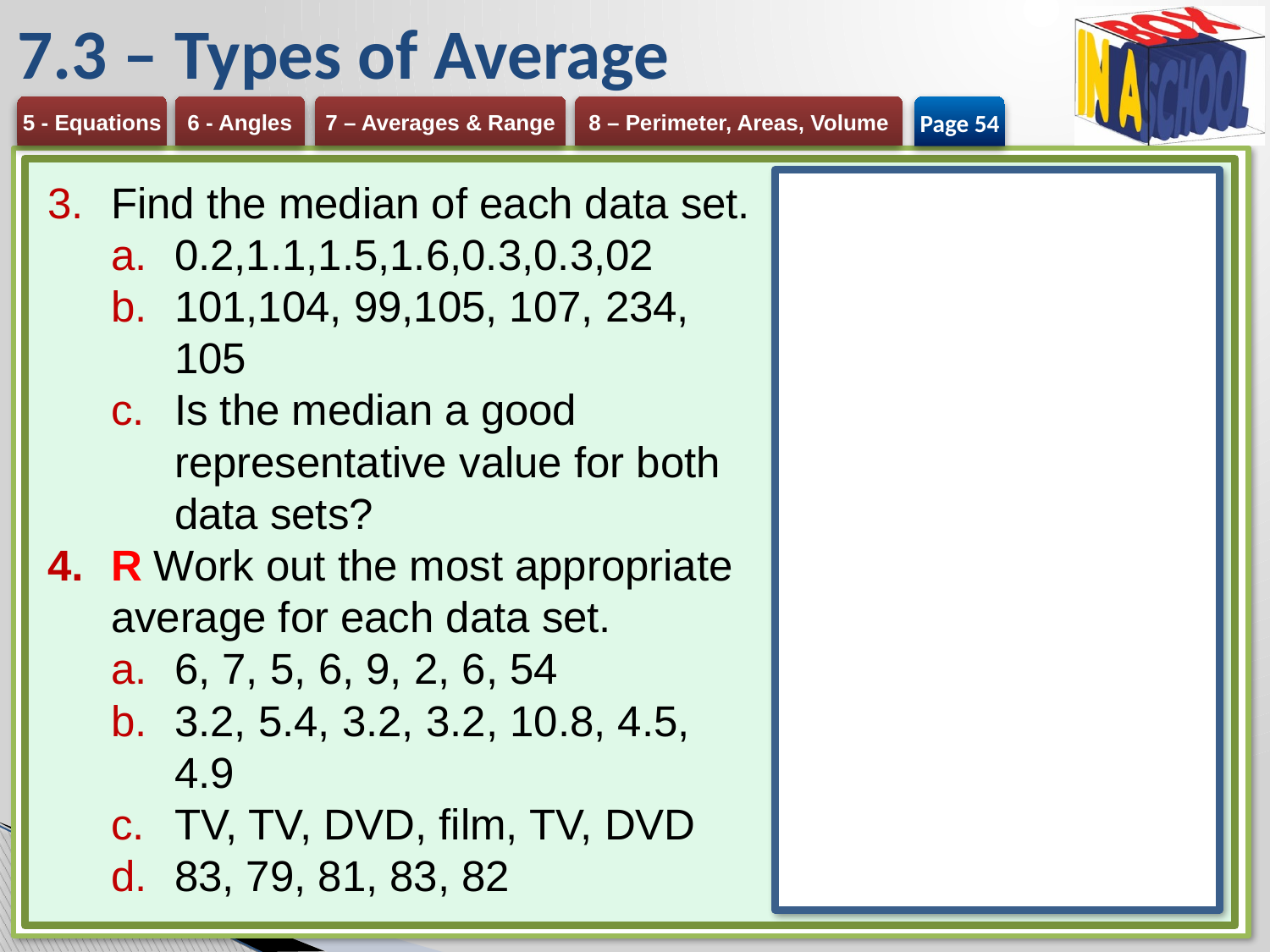

# 7.3 – Types of Average
Page 54
Find the median of each data set.
0.2,1.1,1.5,1.6,0.3,0.3,02
101,104, 99,105, 107, 234, 105
Is the median a good representative value for both data sets?
R Work out the most appropriate average for each data set.
6, 7, 5, 6, 9, 2, 6, 54
3.2, 5.4, 3.2, 3.2, 10.8, 4.5, 4.9
TV, TV, DVD, film, TV, DVD
83, 79, 81, 83, 82